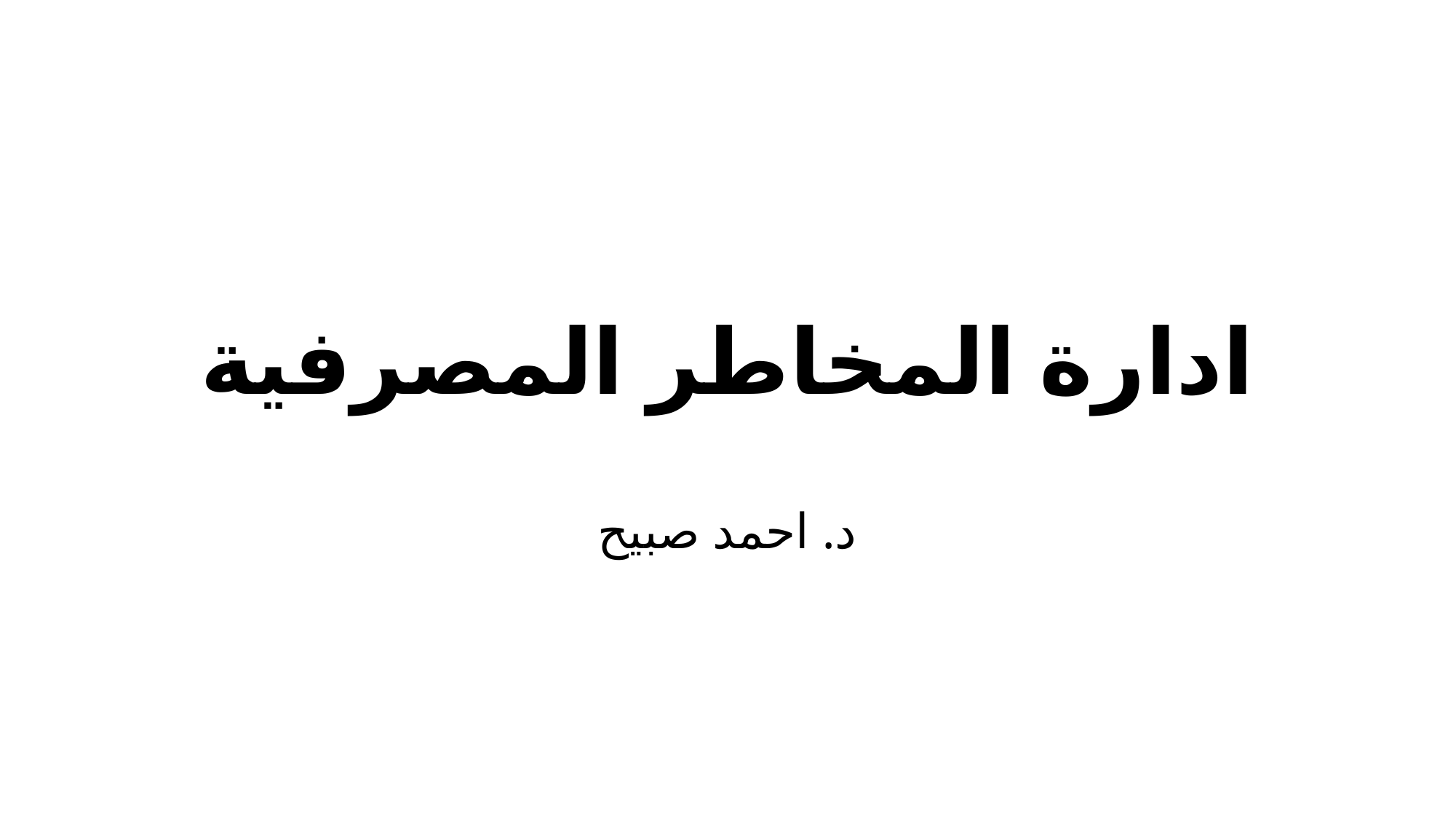

# ادارة المخاطر المصرفية
د. احمد صبيح